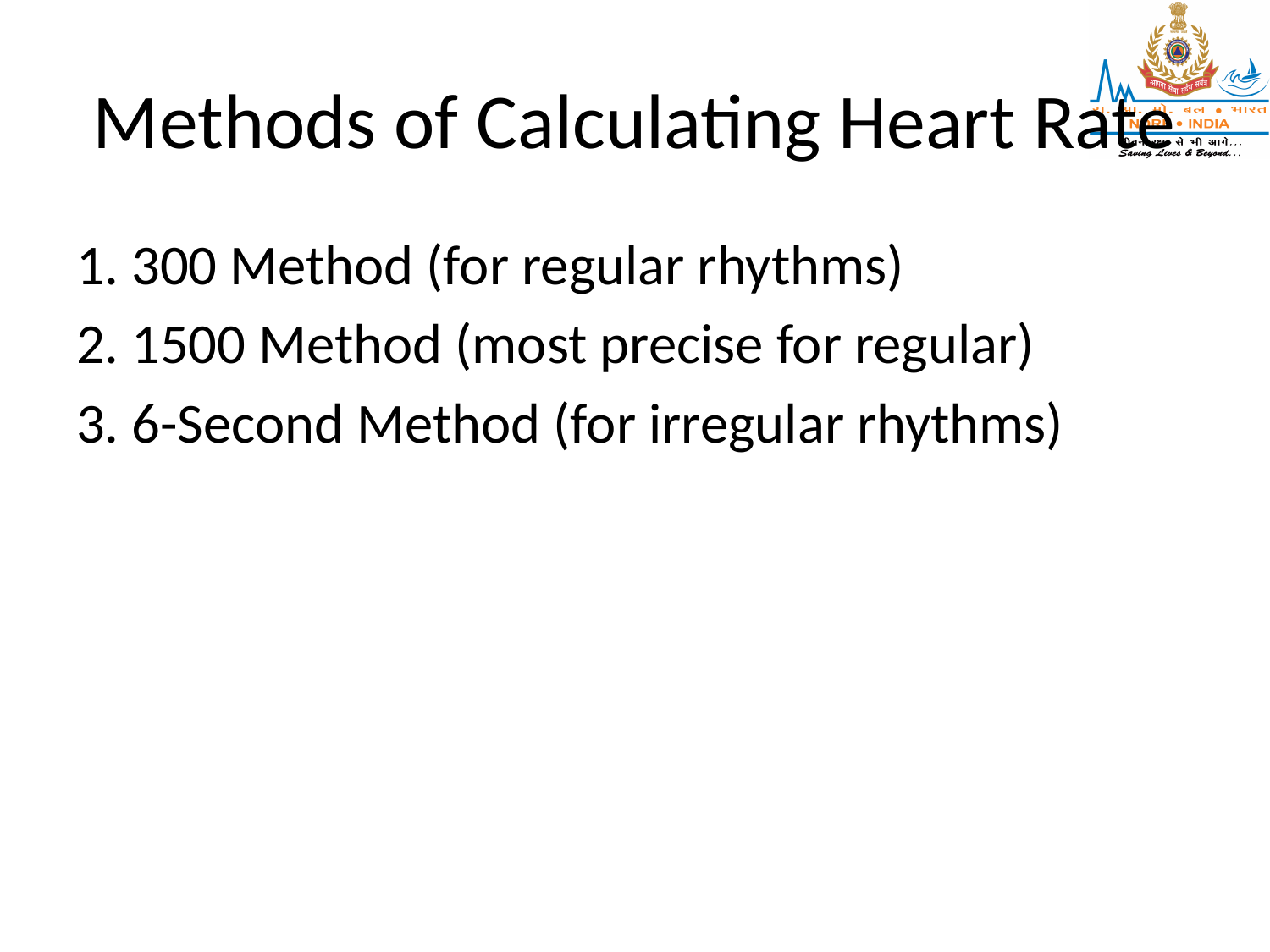

# Methods of Calculating Heart Rate
1. 300 Method (for regular rhythms)
2. 1500 Method (most precise for regular)
3. 6-Second Method (for irregular rhythms)